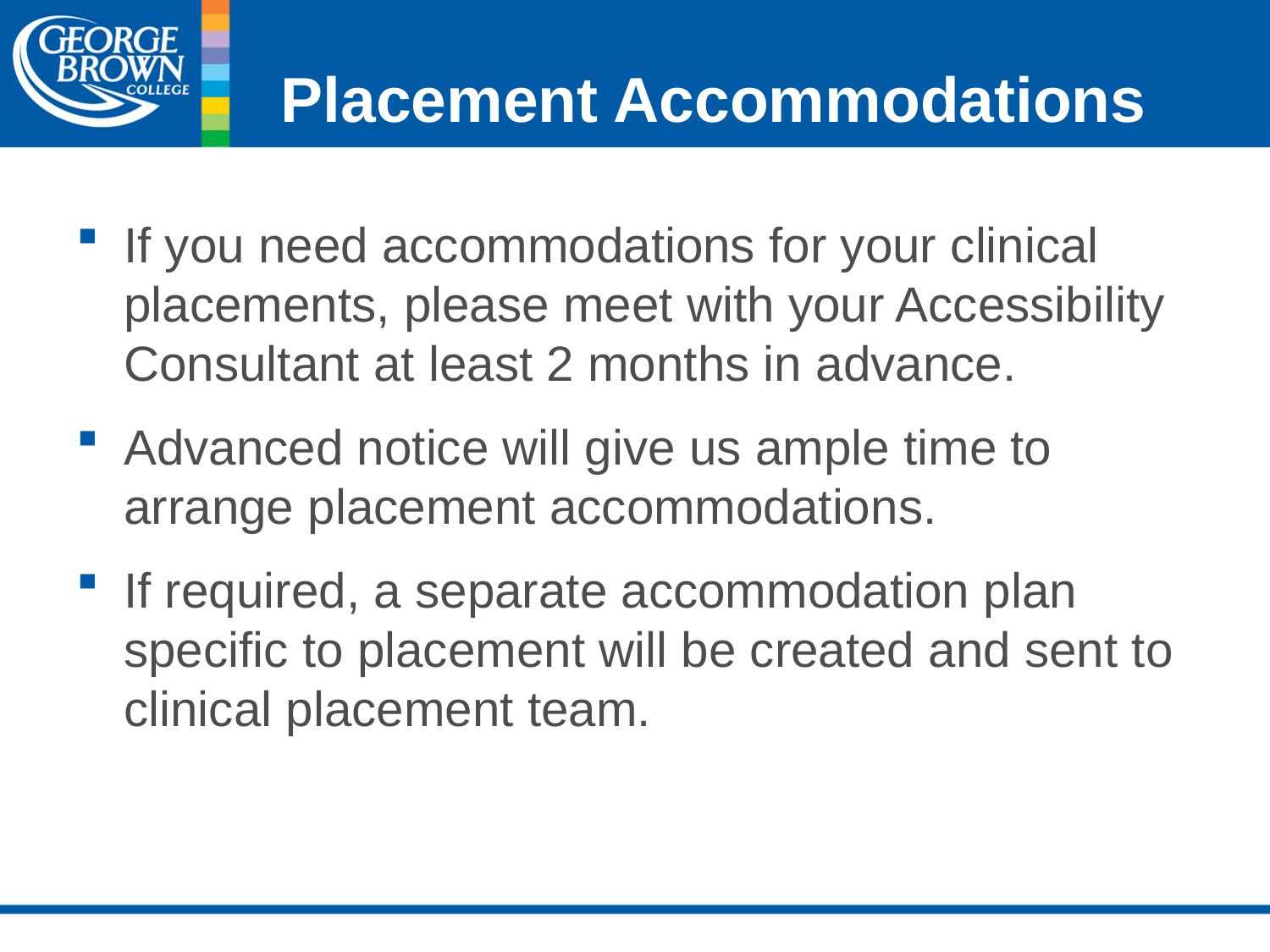

# Placement Accommodations
If you need accommodations for your clinical placements, please meet with your Accessibility Consultant at least 2 months in advance.
Advanced notice will give us ample time to arrange placement accommodations.
If required, a separate accommodation plan specific to placement will be created and sent to clinical placement team.